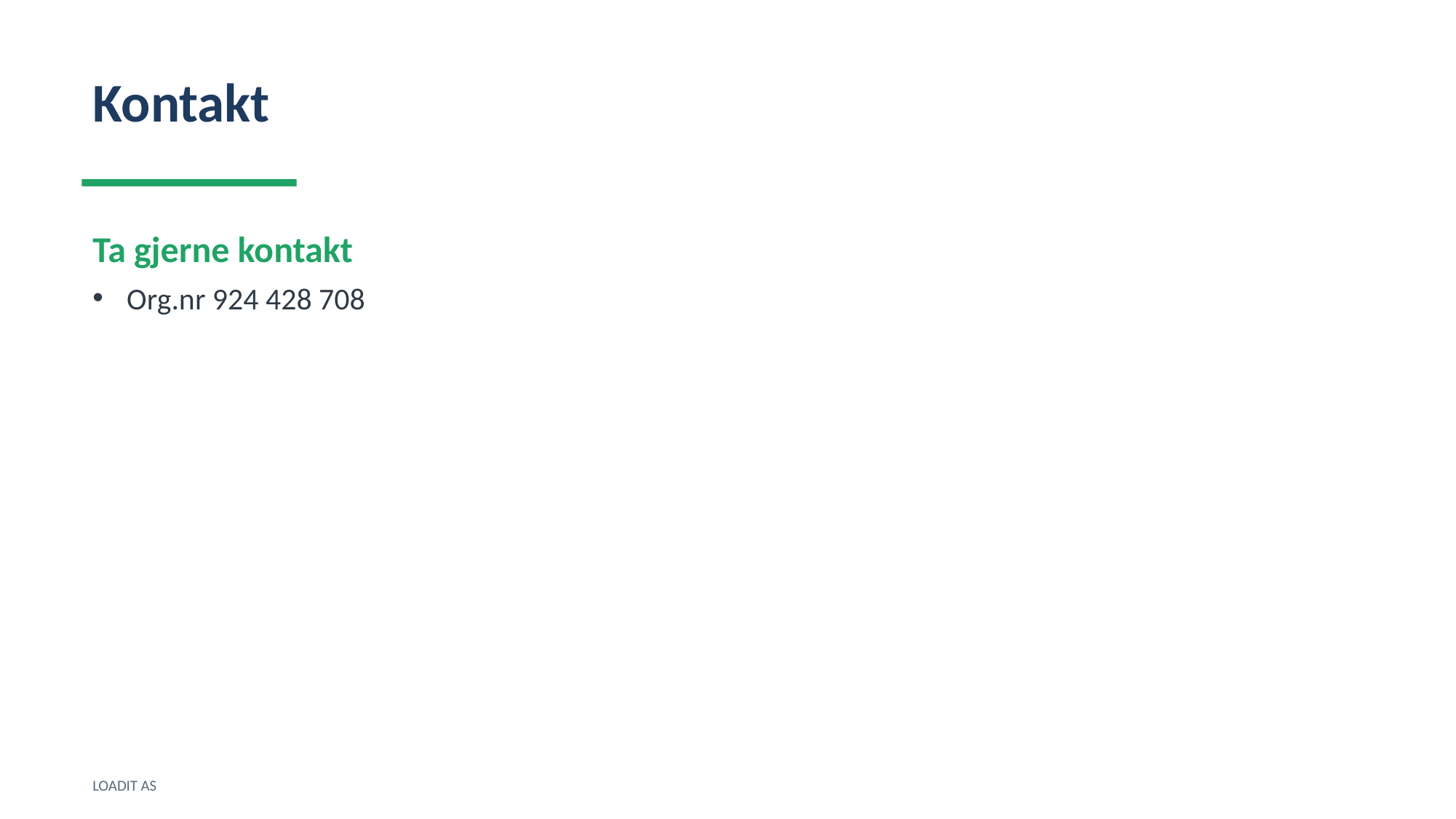

Kontakt

Ta gjerne kontakt
Org.nr 924 428 708
LOADIT AS